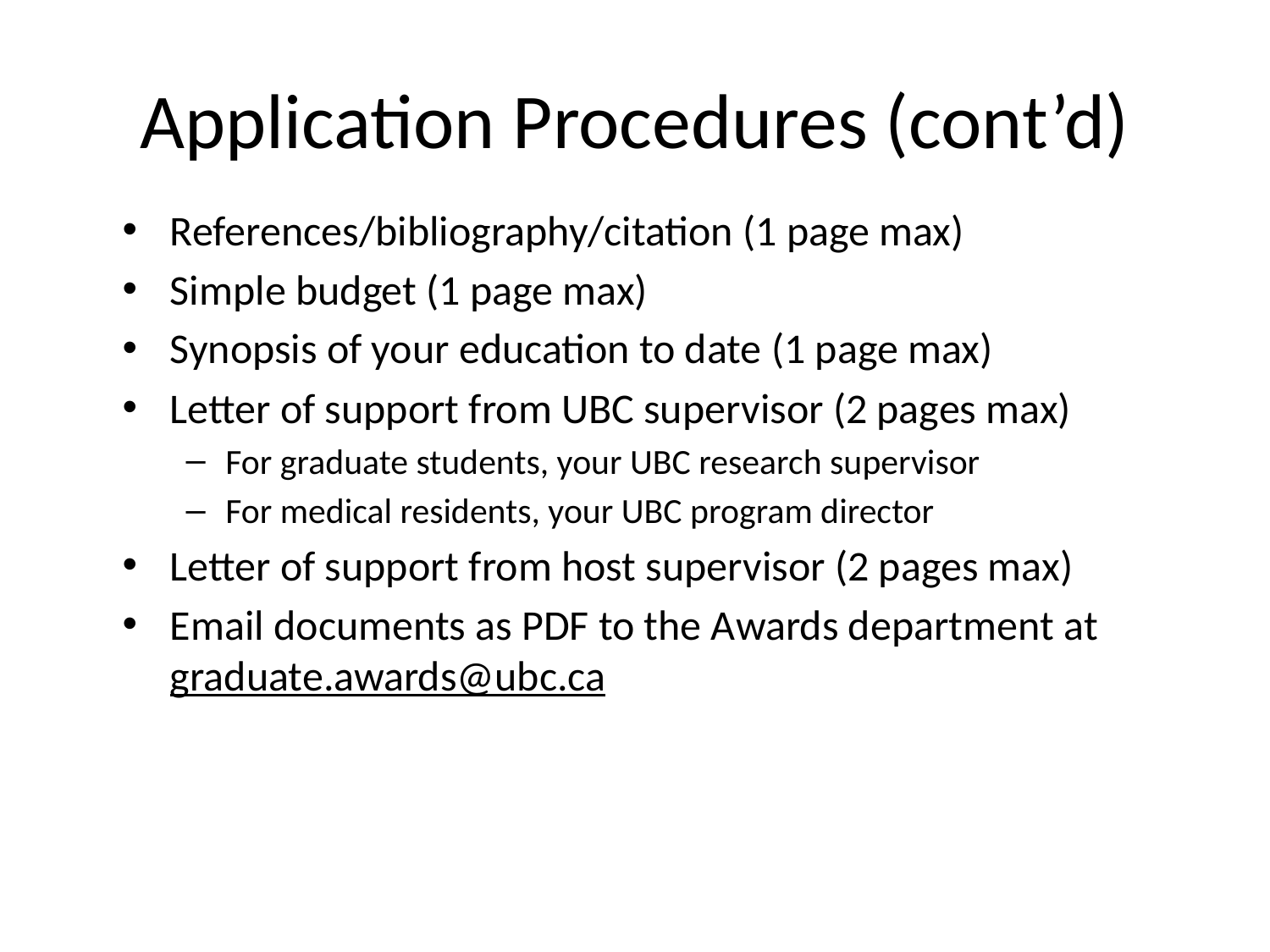

# Application Procedures (cont’d)
References/bibliography/citation (1 page max)
Simple budget (1 page max)
Synopsis of your education to date (1 page max)
Letter of support from UBC supervisor (2 pages max)
For graduate students, your UBC research supervisor
For medical residents, your UBC program director
Letter of support from host supervisor (2 pages max)
Email documents as PDF to the Awards department at graduate.awards@ubc.ca